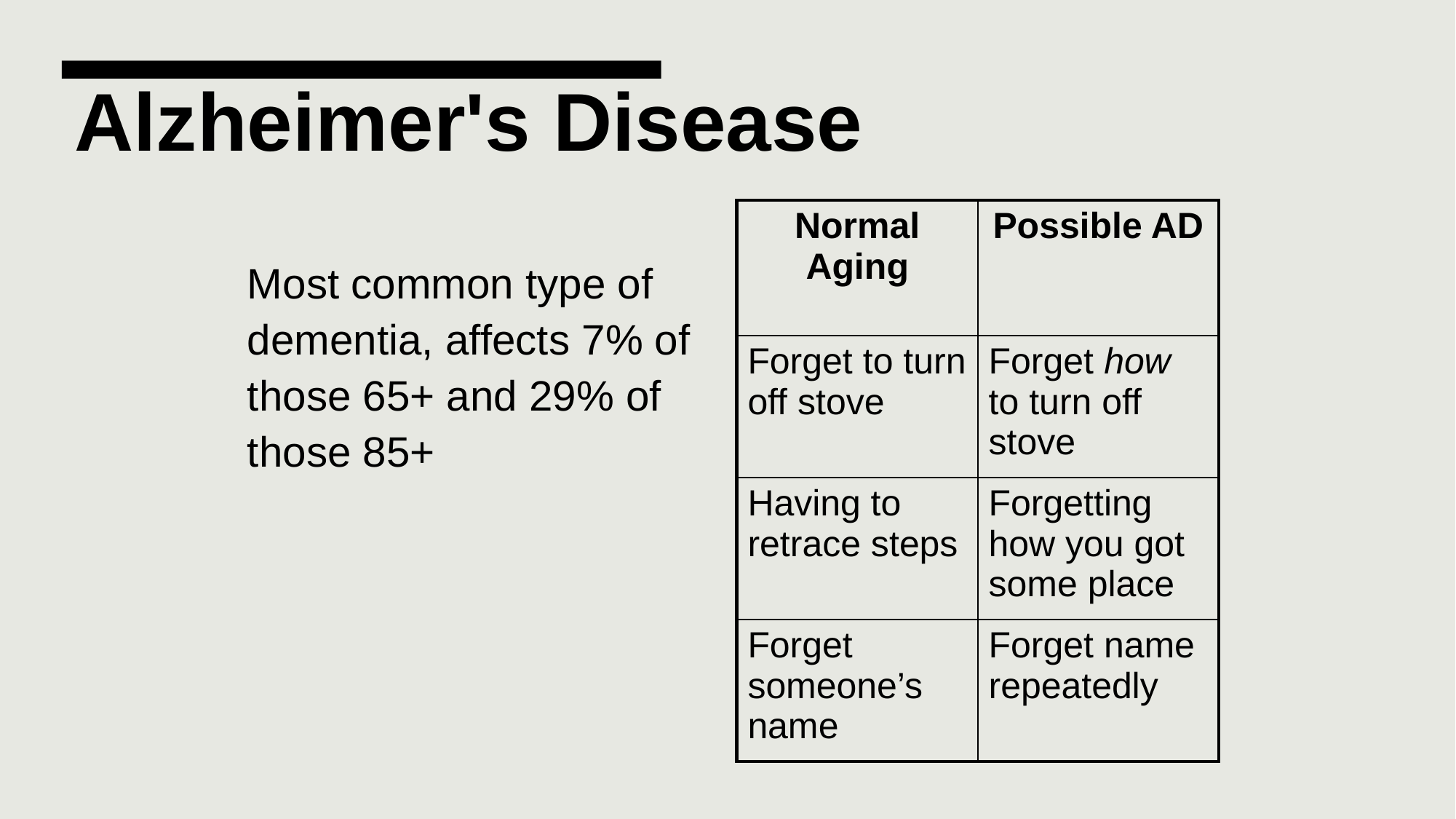

# Alzheimer's Disease
| Normal Aging | Possible AD |
| --- | --- |
| Forget to turn off stove | Forget how to turn off stove |
| Having to retrace steps | Forgetting how you got some place |
| Forget someone’s name | Forget name repeatedly |
Most common type of dementia, affects 7% of those 65+ and 29% of those 85+